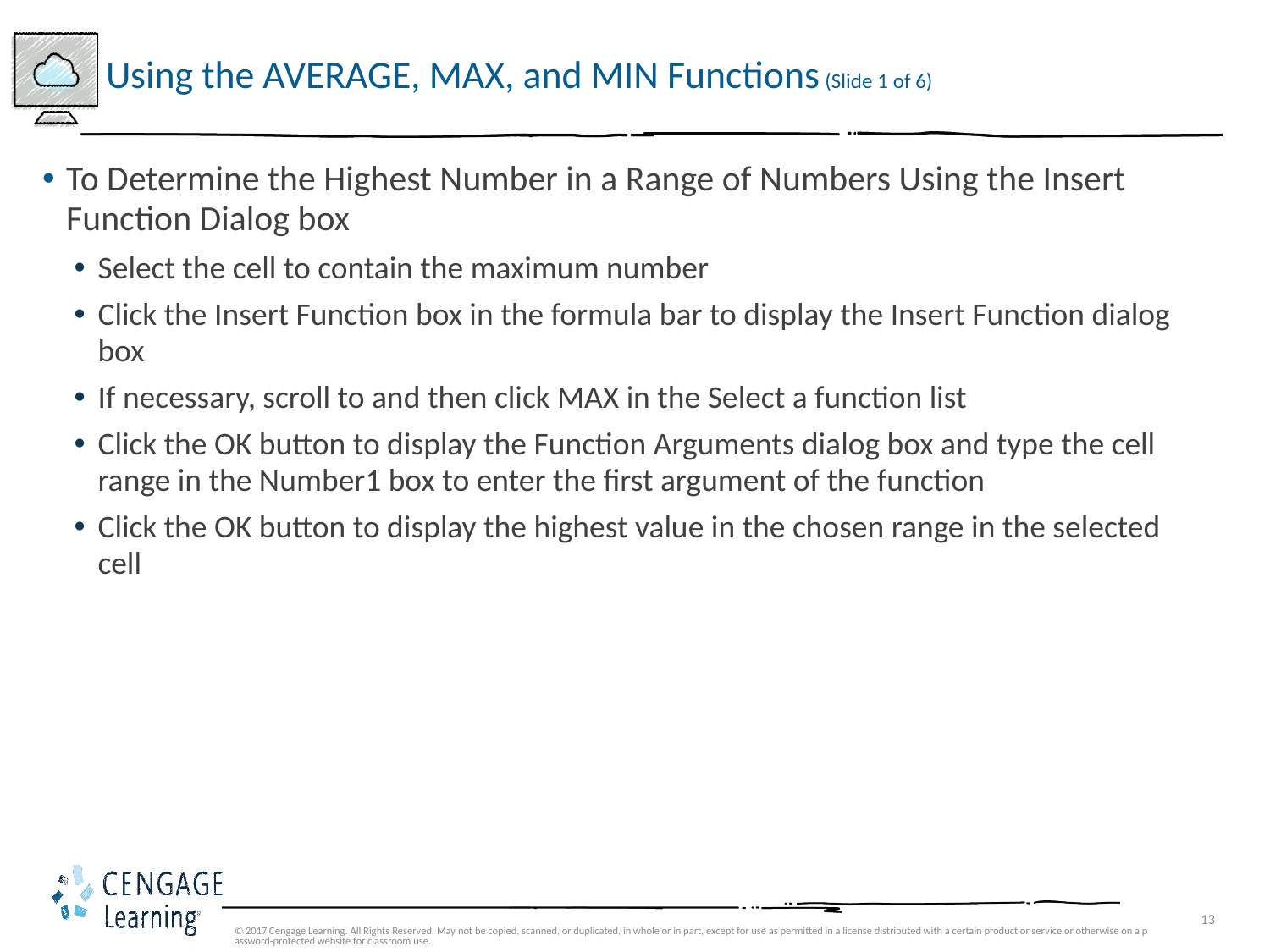

# Using the AVERAGE, MAX, and MIN Functions (Slide 1 of 6)
To Determine the Highest Number in a Range of Numbers Using the Insert Function Dialog box
Select the cell to contain the maximum number
Click the Insert Function box in the formula bar to display the Insert Function dialog box
If necessary, scroll to and then click MAX in the Select a function list
Click the OK button to display the Function Arguments dialog box and type the cell range in the Number1 box to enter the first argument of the function
Click the OK button to display the highest value in the chosen range in the selected cell
© 2017 Cengage Learning. All Rights Reserved. May not be copied, scanned, or duplicated, in whole or in part, except for use as permitted in a license distributed with a certain product or service or otherwise on a password-protected website for classroom use.